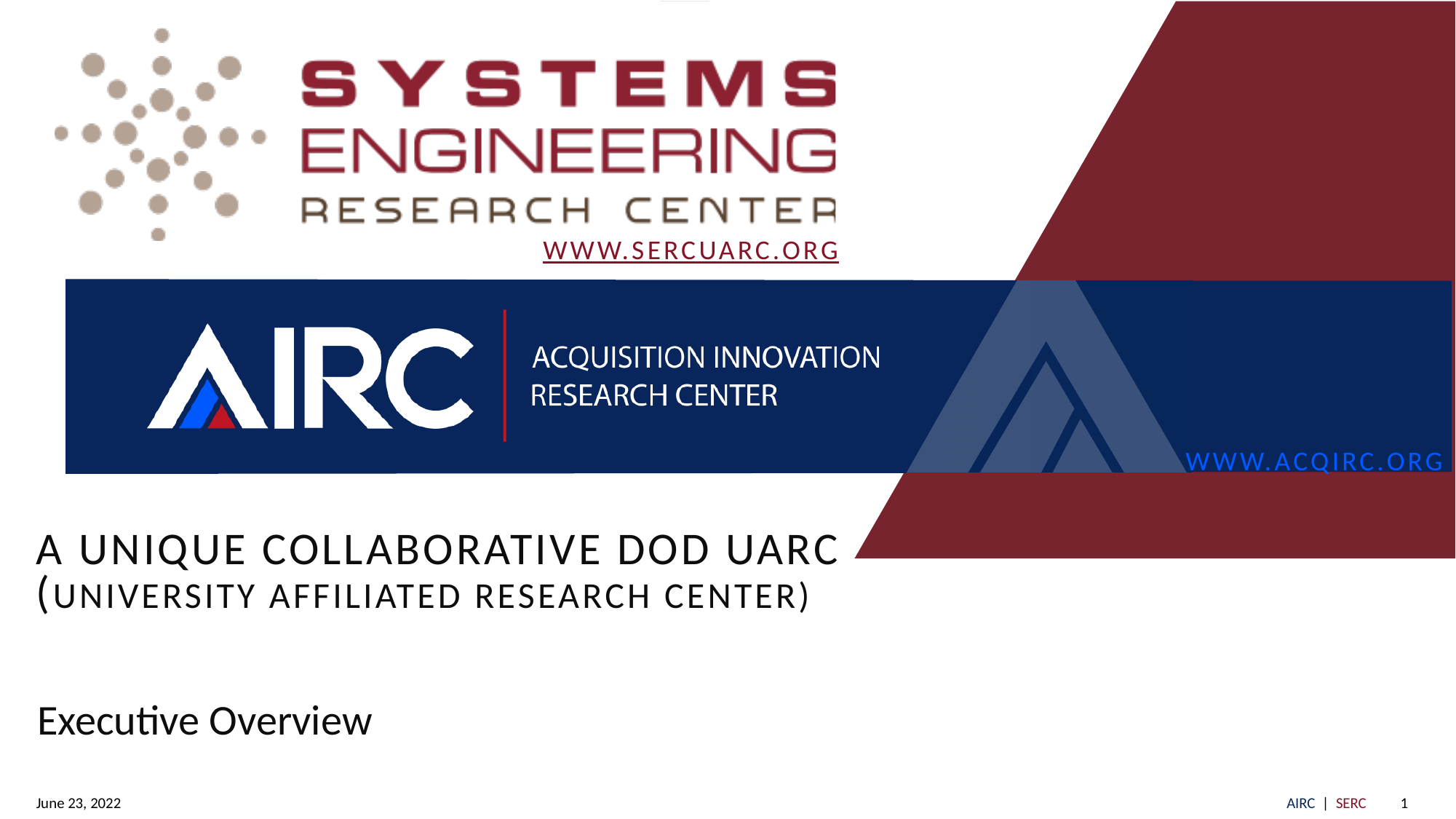

www.SERCuarc.org
www.acqirc.org
# A unique collaborative DoD UARC (University Affiliated Research Center)
Executive Overview
June 23, 2022
AIRC  |  SERC
1